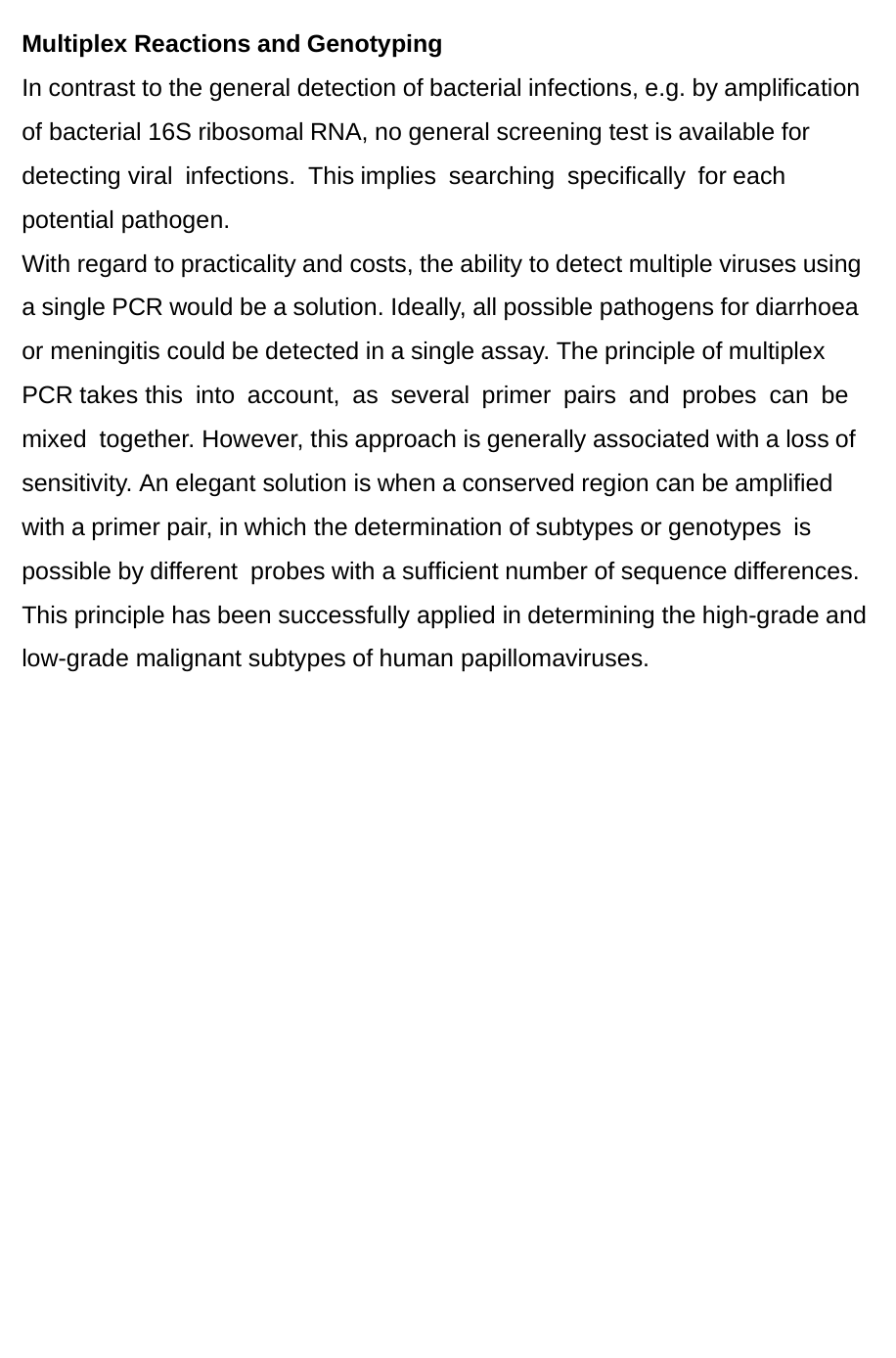

Multiplex Reactions and Genotyping
In contrast to the general detection of bacterial infections, e.g. by ampliﬁcation of bacterial 16S ribosomal RNA, no general screening test is available for detecting viral  infections.  This implies  searching  speciﬁcally  for each  potential pathogen.
With regard to practicality and costs, the ability to detect multiple viruses using
a single PCR would be a solution. Ideally, all possible pathogens for diarrhoea or meningitis could be detected in a single assay. The principle of multiplex PCR takes this  into  account,  as  several  primer  pairs  and  probes  can  be  mixed  together. However, this approach is generally associated with a loss of sensitivity. An elegant solution is when a conserved region can be ampliﬁed with a primer pair, in which the determination of subtypes or genotypes  is possible by different  probes with a sufﬁcient number of sequence differences. This principle has been successfully applied in determining the high-grade and low-grade malignant subtypes of human papillomaviruses.